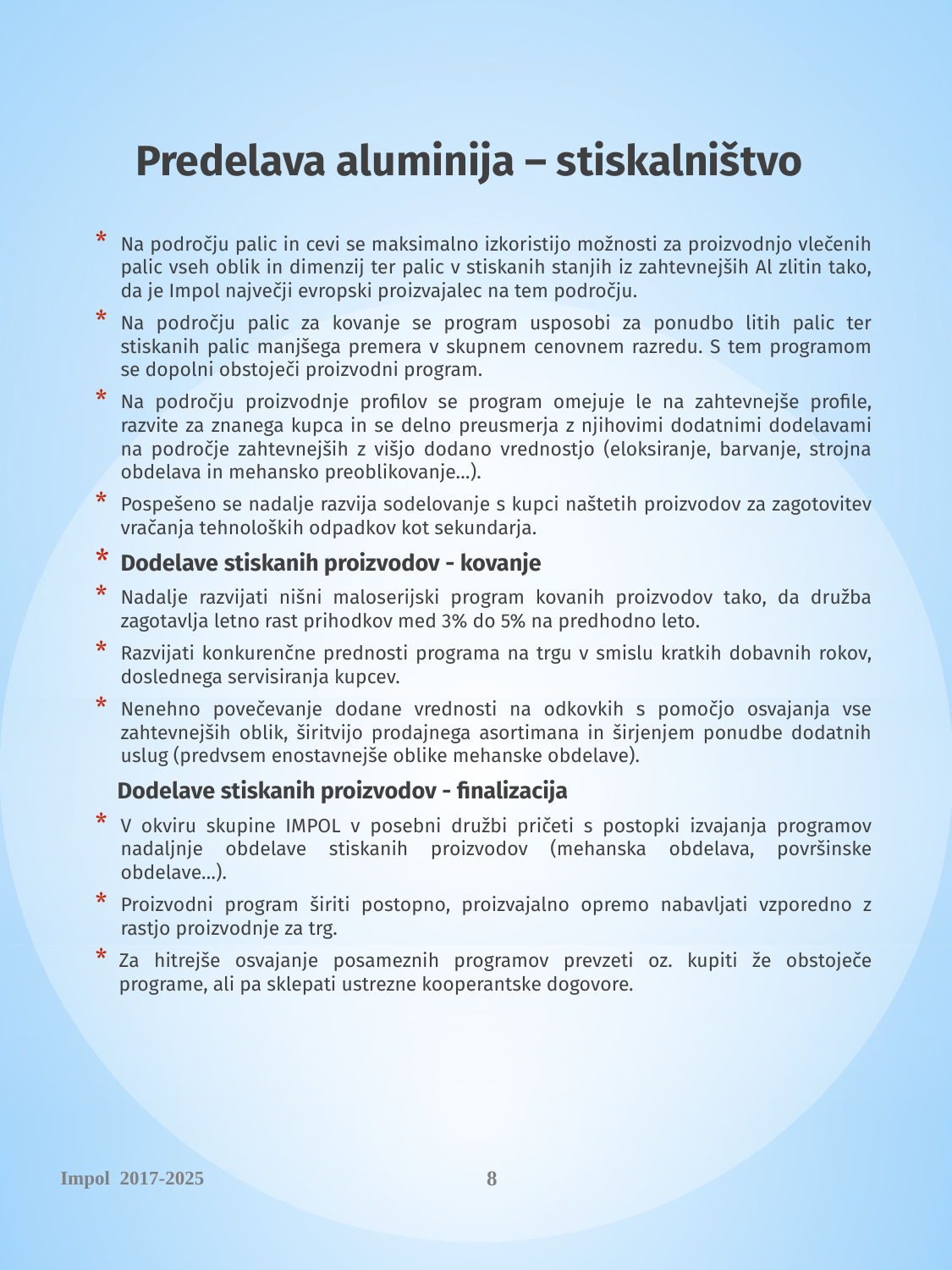

# Predelava aluminija – stiskalništvo
Na področju palic in cevi se maksimalno izkoristijo možnosti za proizvodnjo vlečenih palic vseh oblik in dimenzij ter palic v stiskanih stanjih iz zahtevnejših Al zlitin tako, da je Impol največji evropski proizvajalec na tem področju.
Na področju palic za kovanje se program usposobi za ponudbo litih palic ter stiskanih palic manjšega premera v skupnem cenovnem razredu. S tem programom se dopolni obstoječi proizvodni program.
Na področju proizvodnje profilov se program omejuje le na zahtevnejše profile, razvite za znanega kupca in se delno preusmerja z njihovimi dodatnimi dodelavami na področje zahtevnejših z višjo dodano vrednostjo (eloksiranje, barvanje, strojna obdelava in mehansko preoblikovanje…).
Pospešeno se nadalje razvija sodelovanje s kupci naštetih proizvodov za zagotovitev vračanja tehnoloških odpadkov kot sekundarja.
Dodelave stiskanih proizvodov - kovanje
Nadalje razvijati nišni maloserijski program kovanih proizvodov tako, da družba zagotavlja letno rast prihodkov med 3% do 5% na predhodno leto.
Razvijati konkurenčne prednosti programa na trgu v smislu kratkih dobavnih rokov, doslednega servisiranja kupcev.
Nenehno povečevanje dodane vrednosti na odkovkih s pomočjo osvajanja vse zahtevnejših oblik, širitvijo prodajnega asortimana in širjenjem ponudbe dodatnih uslug (predvsem enostavnejše oblike mehanske obdelave).
    Dodelave stiskanih proizvodov - finalizacija
V okviru skupine IMPOL v posebni družbi pričeti s postopki izvajanja programov nadaljnje obdelave stiskanih proizvodov (mehanska obdelava, površinske obdelave…).
Proizvodni program širiti postopno, proizvajalno opremo nabavljati vzporedno z rastjo proizvodnje za trg.
Za hitrejše osvajanje posameznih programov prevzeti oz. kupiti že obstoječe programe, ali pa sklepati ustrezne kooperantske dogovore.

Impol  2017-2025
8